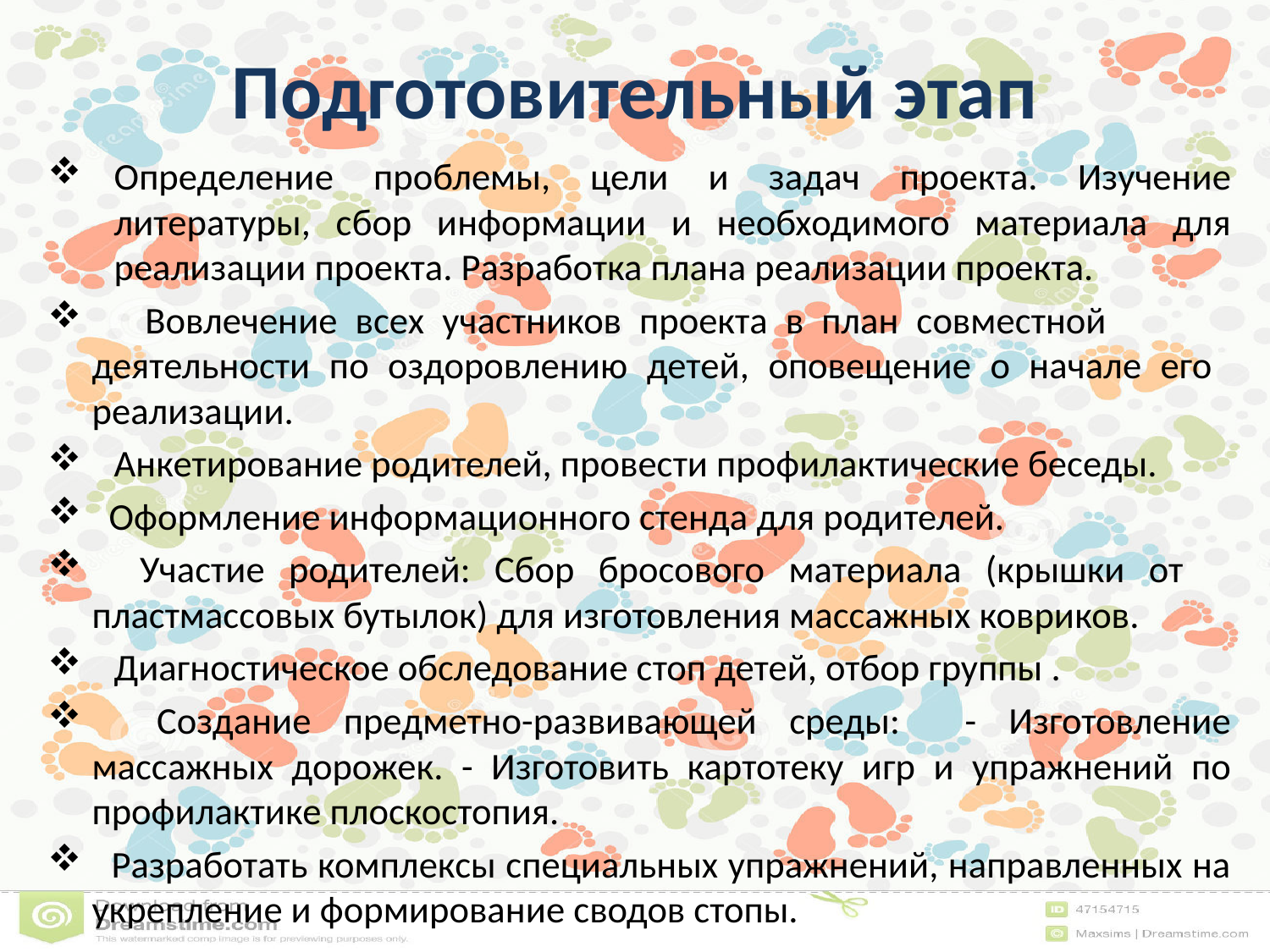

# Подготовительный этап
Определение проблемы, цели и задач проекта. Изучение литературы, сбор информации и необходимого материала для реализации проекта. Разработка плана реализации проекта.
   Вовлечение всех участников проекта в план совместной        деятельности по оздоровлению детей, оповещение о начале его  реализации.
Анкетирование родителей, провести профилактические беседы.
  Оформление информационного стенда для родителей.
  Участие родителей: Сбор бросового материала (крышки от   пластмассовых бутылок) для изготовления массажных ковриков.
Диагностическое обследование стоп детей, отбор группы .
  Создание предметно-развивающей среды:  - Изготовление массажных дорожек. - Изготовить картотеку игр и упражнений по профилактике плоскостопия.
  Разработать комплексы специальных упражнений, направленных на укрепление и формирование сводов стопы.